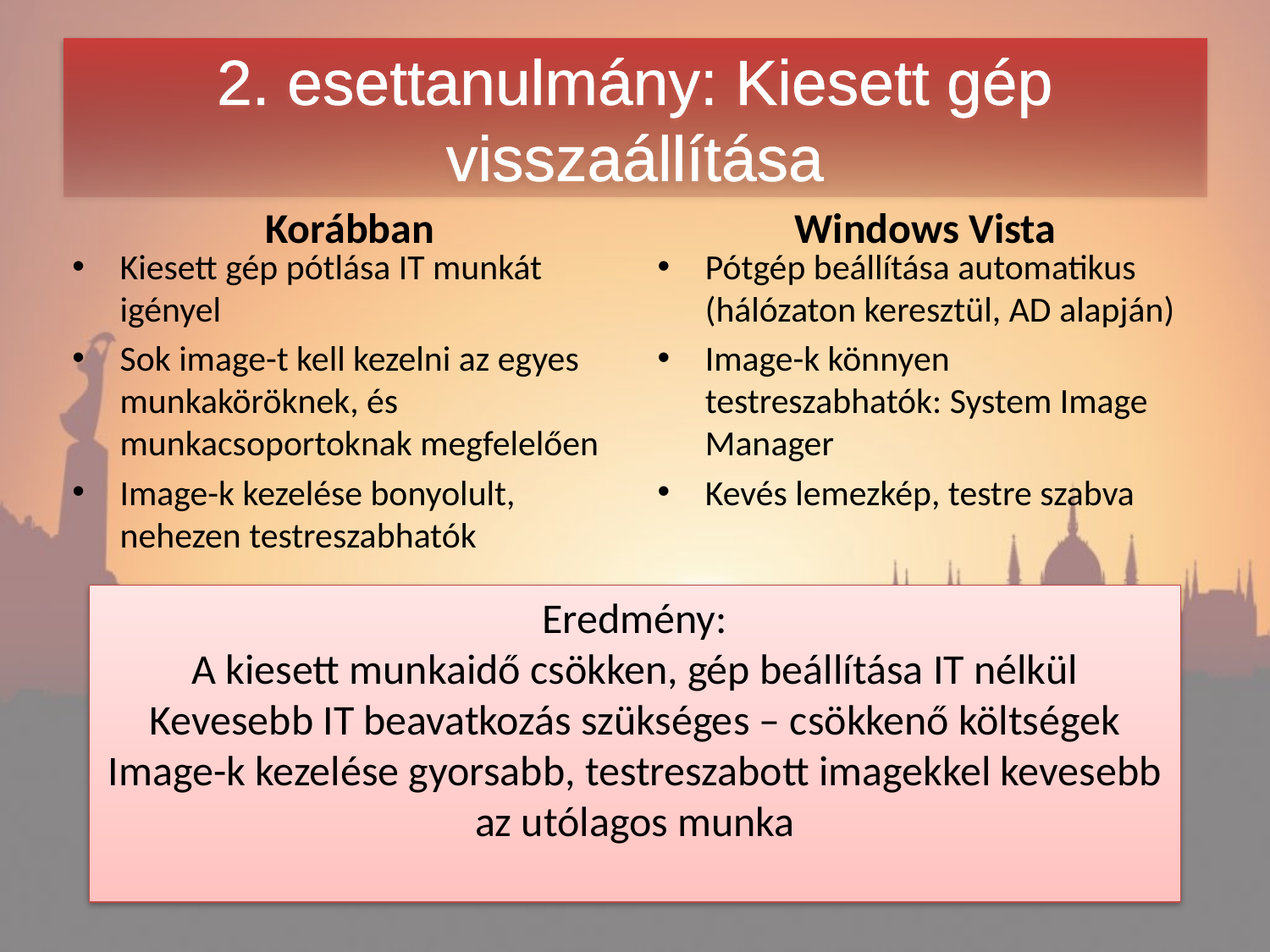

# 2. esettanulmány: Kiesett gép visszaállítása
Korábban
Windows Vista
Kiesett gép pótlása IT munkát igényel
Sok image-t kell kezelni az egyes munkaköröknek, és munkacsoportoknak megfelelően
Image-k kezelése bonyolult, nehezen testreszabhatók
Pótgép beállítása automatikus (hálózaton keresztül, AD alapján)
Image-k könnyen testreszabhatók: System Image Manager
Kevés lemezkép, testre szabva
Eredmény:
A kiesett munkaidő csökken, gép beállítása IT nélkül
Kevesebb IT beavatkozás szükséges – csökkenő költségek
Image-k kezelése gyorsabb, testreszabott imagekkel kevesebb az utólagos munka